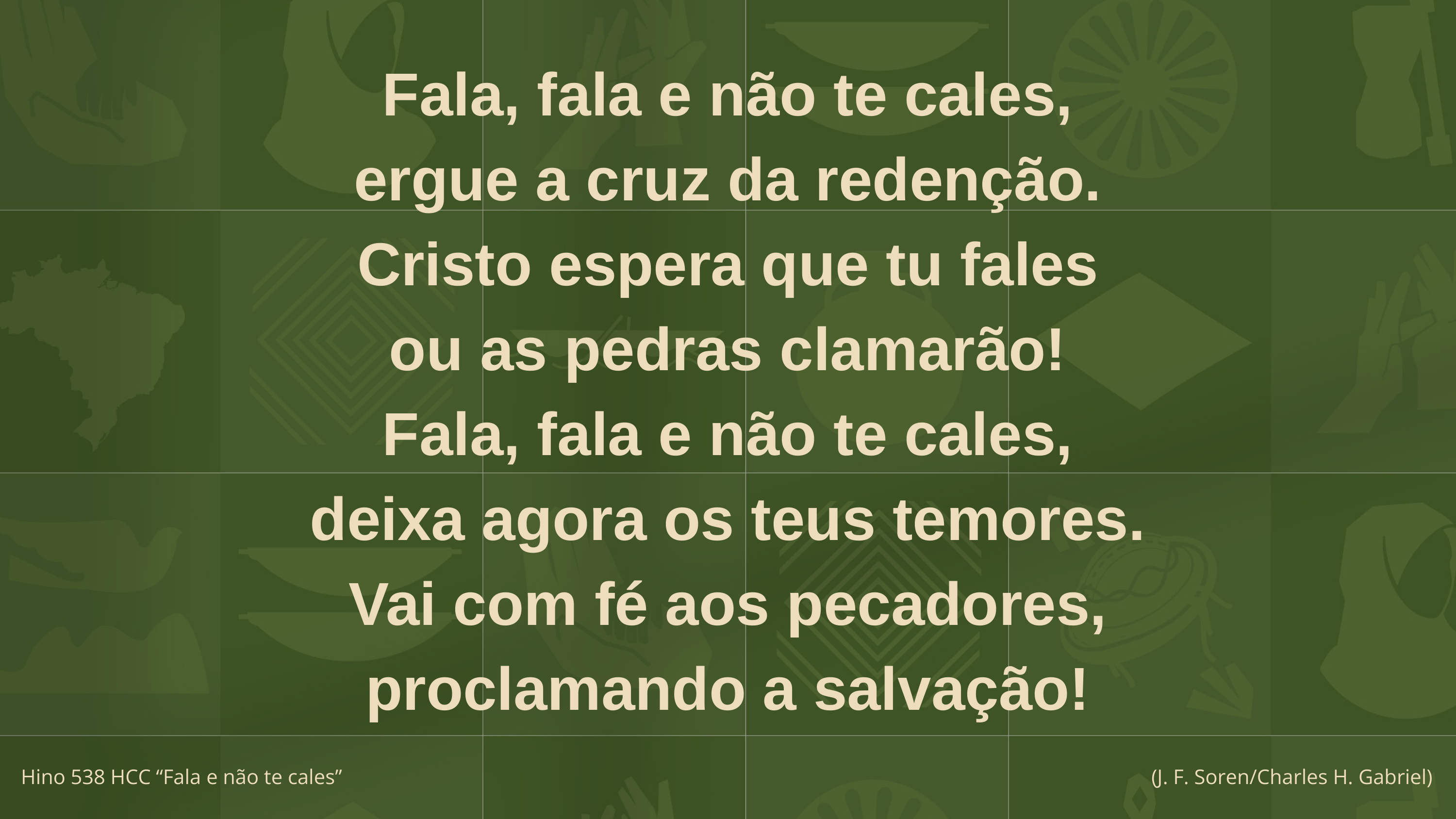

Fala, fala e não te cales,
ergue a cruz da redenção.
Cristo espera que tu fales
ou as pedras clamarão!
Fala, fala e não te cales,
deixa agora os teus temores.
Vai com fé aos pecadores,
proclamando a salvação!
Hino 538 HCC “Fala e não te cales”
(J. F. Soren/Charles H. Gabriel)